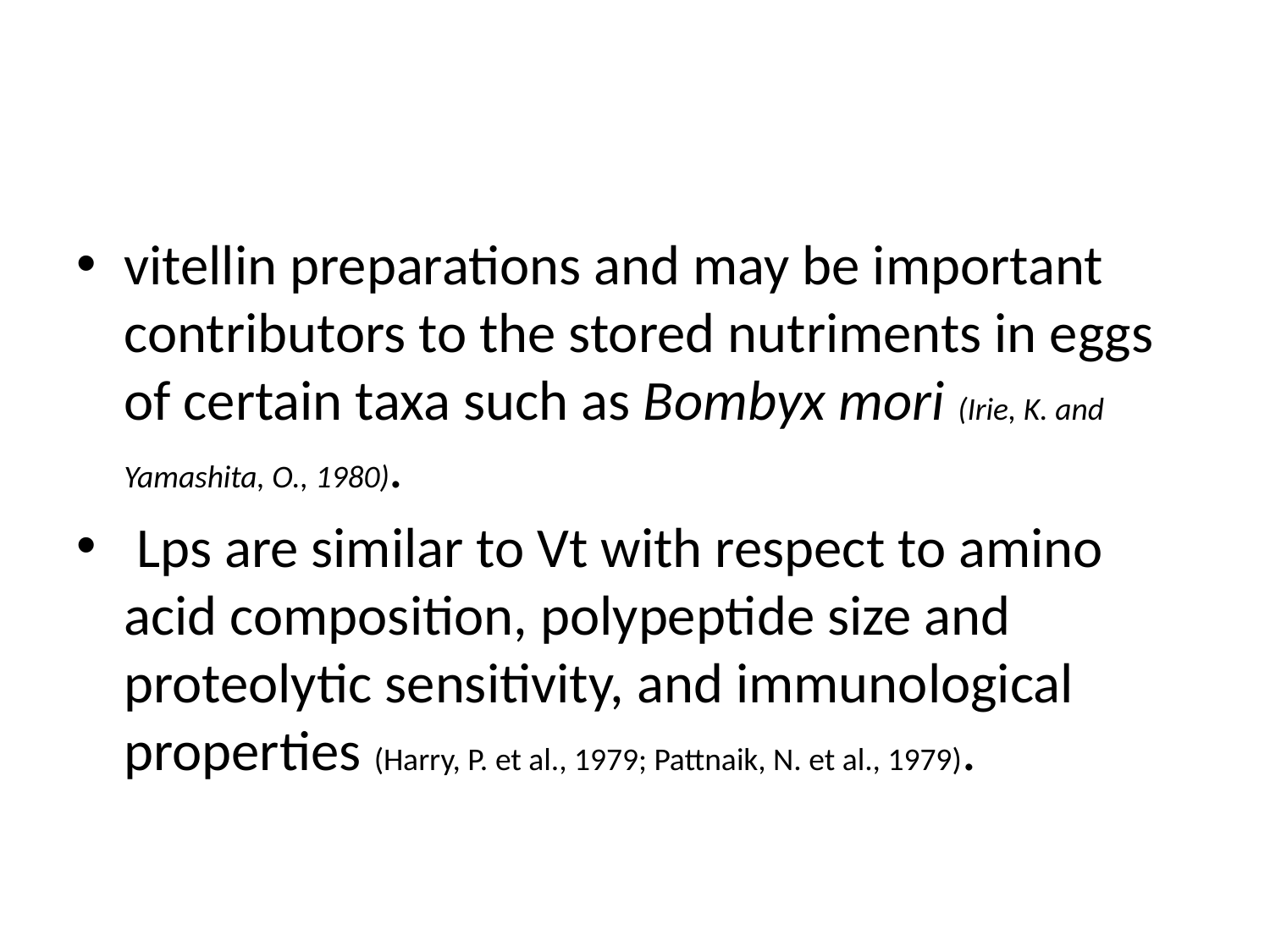

#
vitellin preparations and may be important contributors to the stored nutriments in eggs of certain taxa such as Bombyx mori (Irie, K. and Yamashita, O., 1980).
 Lps are similar to Vt with respect to amino acid composition, polypeptide size and proteolytic sensitivity, and immunological properties (Harry, P. et al., 1979; Pattnaik, N. et al., 1979).